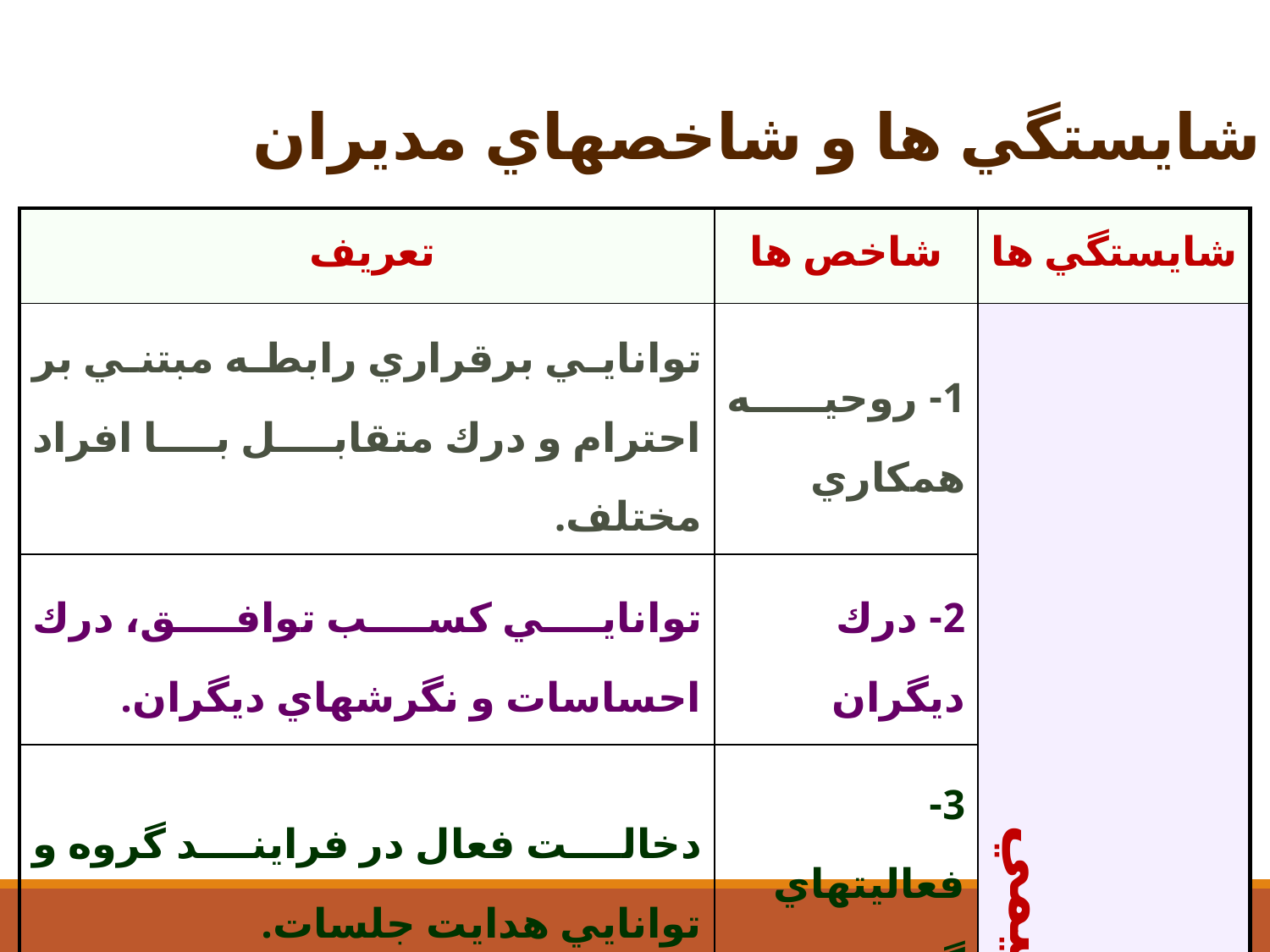

مدل شايستگي ها و شاخصهاي مديران
| تعريف | شاخص ها | شايستگي ها |
| --- | --- | --- |
| توانايي برقراري رابطه مبتني بر احترام و درك متقابل با افراد مختلف. | 1- روحيه همكاري | كار تيمي |
| توانايي كسب توافق، درك احساسات و نگرشهاي ديگران. | 2- درك ديگران |  |
| دخالت فعال در فرايند گروه و توانايي هدايت جلسات. | 3- فعاليتهاي گروهي |  |
33